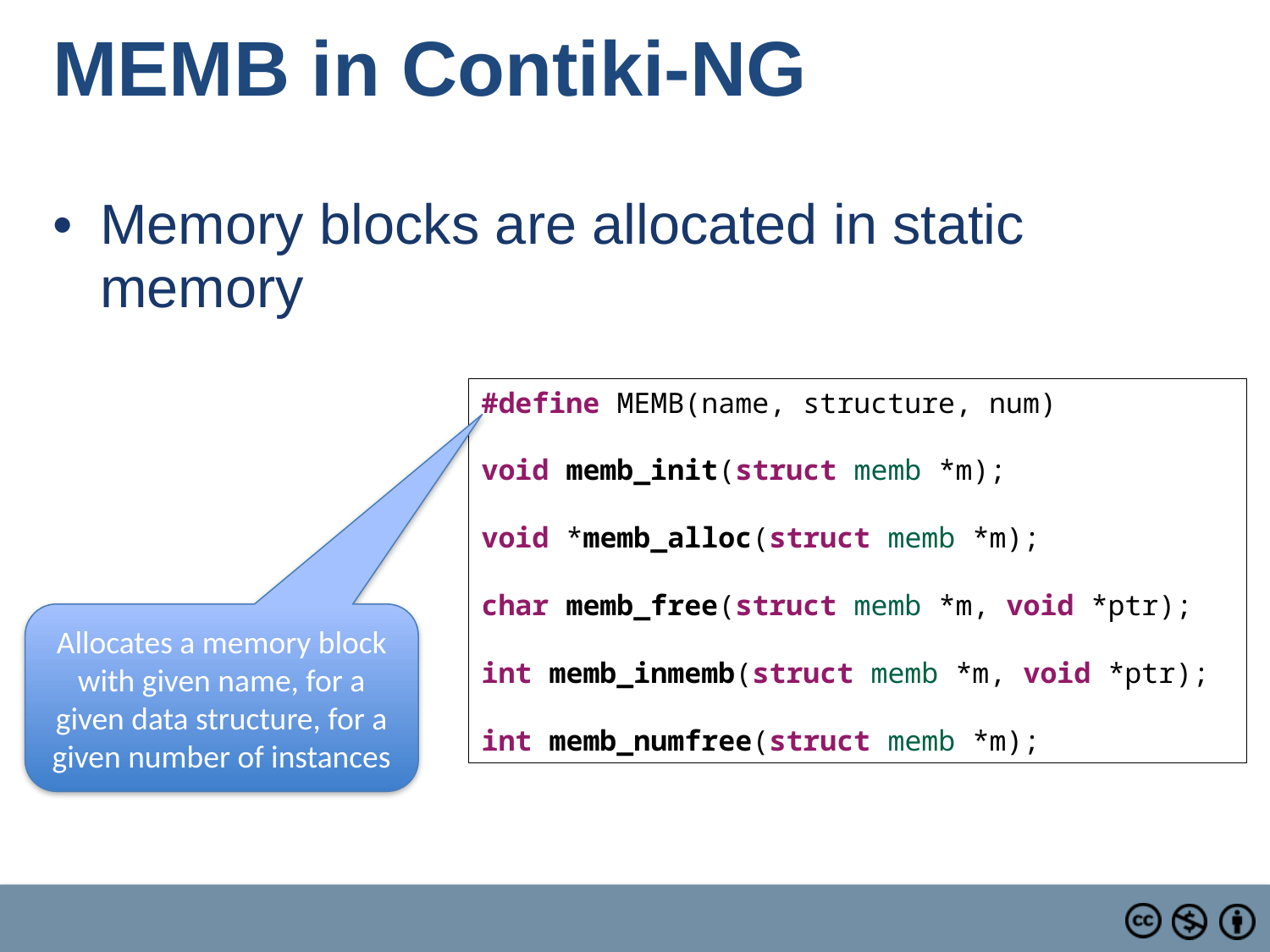

# MEMB in Contiki-NG
Memory blocks are allocated in static memory

#define MEMB(name, structure, num)

void memb_init(struct memb *m);

void *memb_alloc(struct memb *m);
char memb_free(struct memb *m, void *ptr);

int memb_inmemb(struct memb *m, void *ptr);

int memb_numfree(struct memb *m);
Allocates a memory block with given name, for a given data structure, for a given number of instances